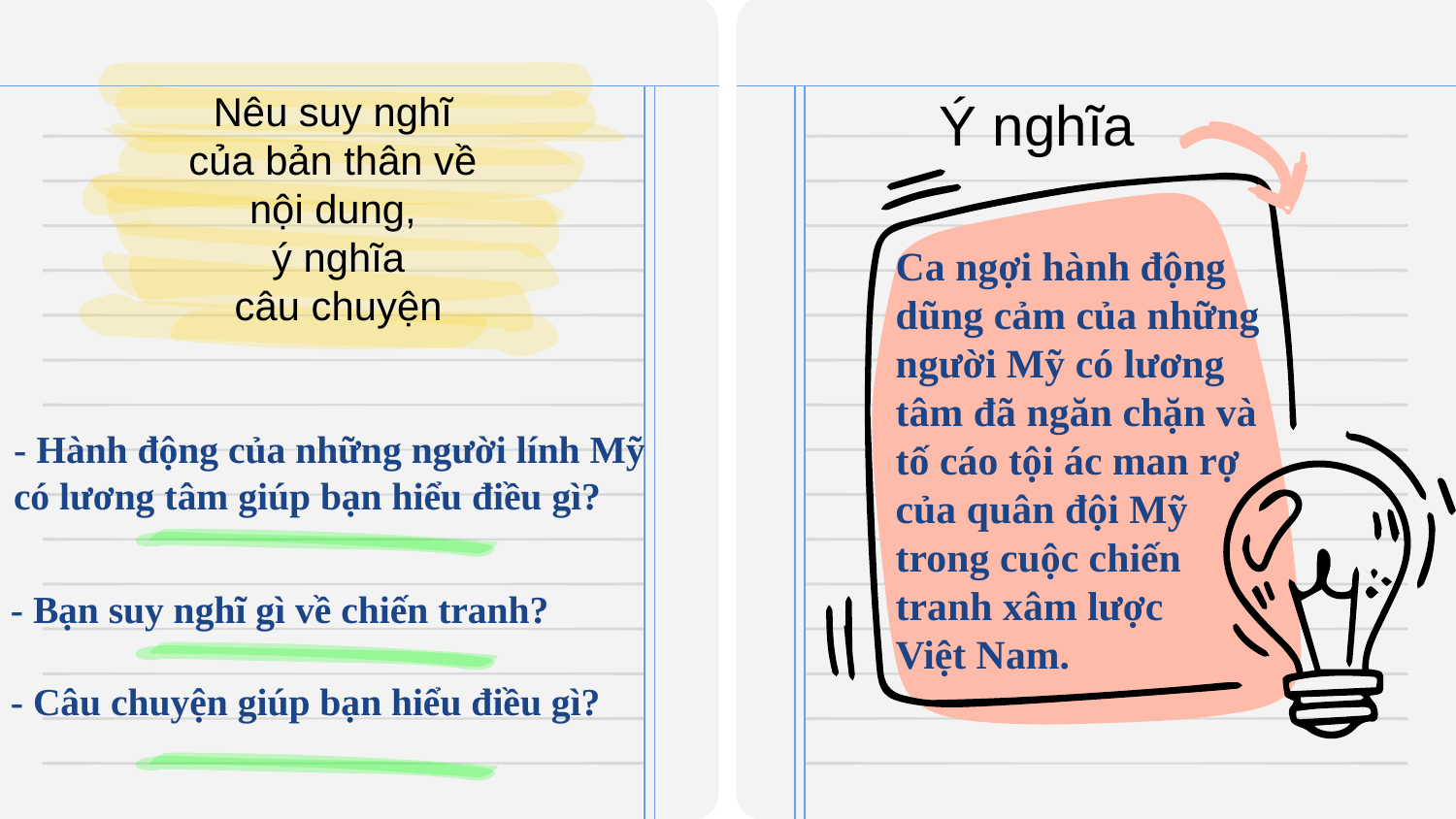

Nêu suy nghĩ
của bản thân về
nội dung,
ý nghĩa
câu chuyện
Ý nghĩa

Ca ngợi hành động dũng cảm của những người Mỹ có lương tâm đã ngăn chặn và tố cáo tội ác man rợ của quân đội Mỹ trong cuộc chiến tranh xâm lược
Việt Nam.
- Hành động của những người lính Mỹ
có lương tâm giúp bạn hiểu điều gì?

- Bạn suy nghĩ gì về chiến tranh?

- Câu chuyện giúp bạn hiểu điều gì?